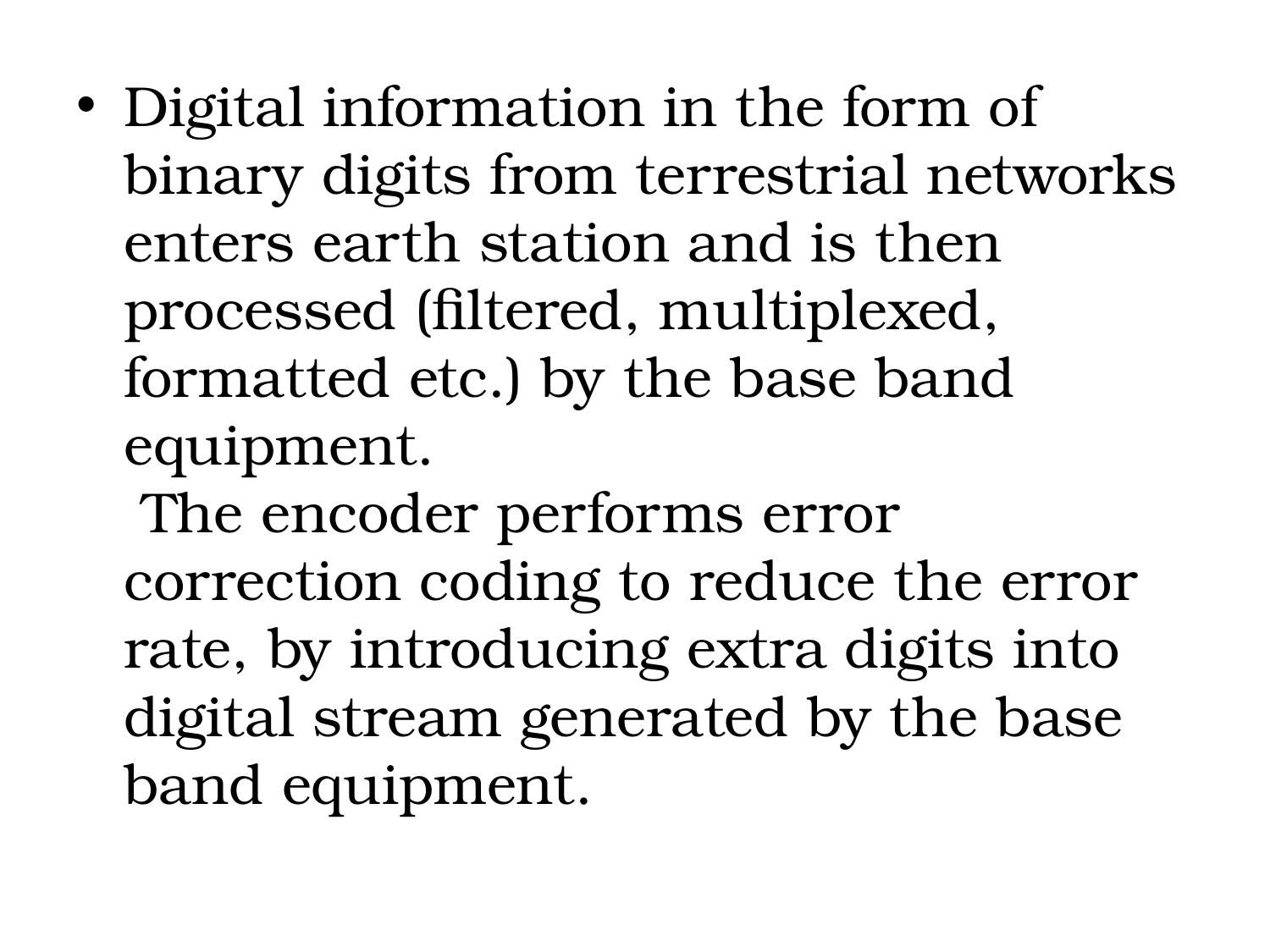

Digital information in the form of binary digits from terrestrial networks enters earth station and is then processed (filtered, multiplexed, formatted etc.) by the base band equipment.
 The encoder performs error correction coding to reduce the error rate, by introducing extra digits into digital stream generated by the base band equipment.